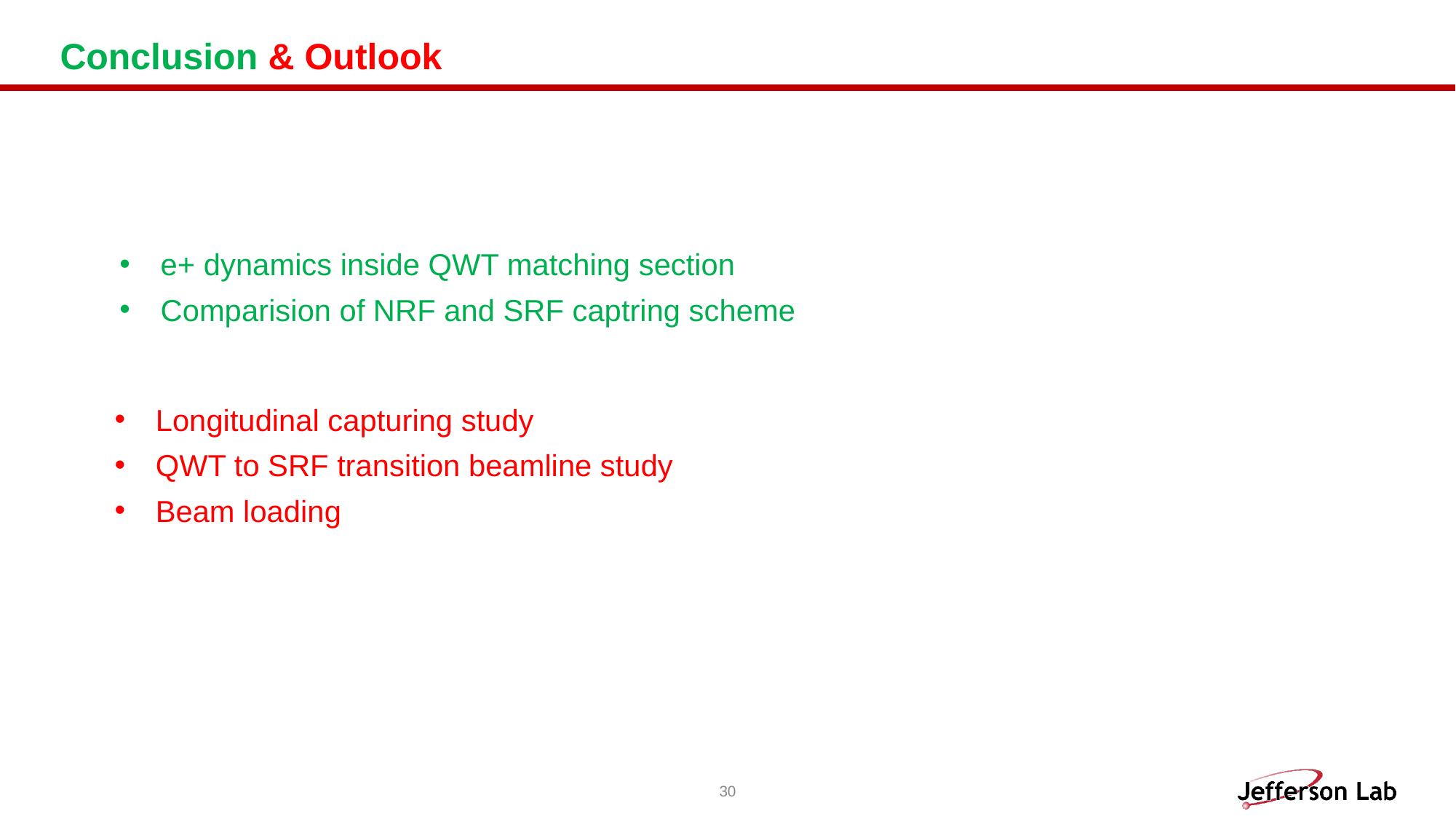

# Conclusion & Outlook
e+ dynamics inside QWT matching section
Comparision of NRF and SRF captring scheme
Longitudinal capturing study
QWT to SRF transition beamline study
Beam loading
30